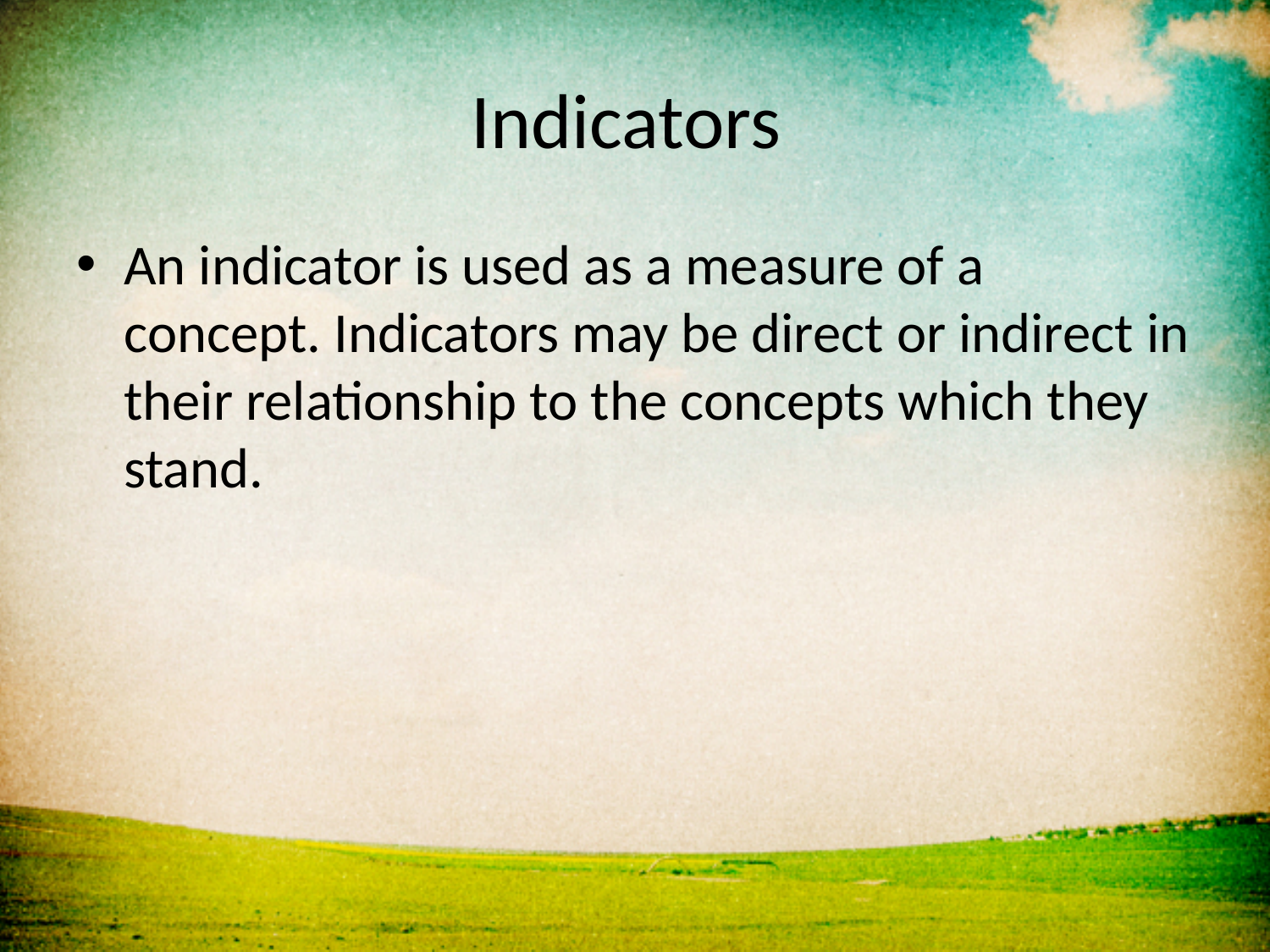

# Indicators
An indicator is used as a measure of a concept. Indicators may be direct or indirect in their relationship to the concepts which they stand.